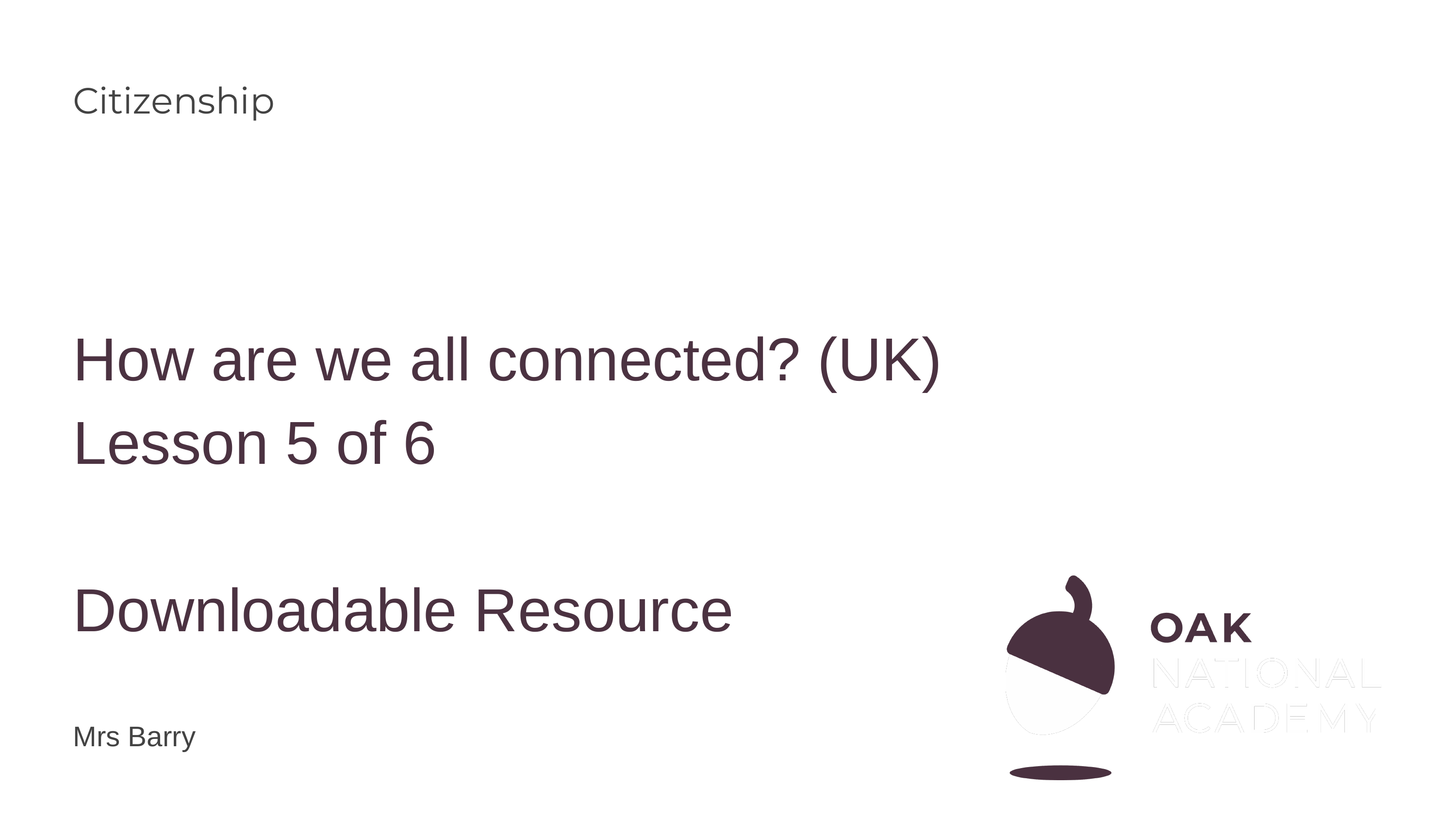

Citizenship
How are we all connected? (UK)
Lesson 5 of 6

Downloadable Resource
Mrs Barry